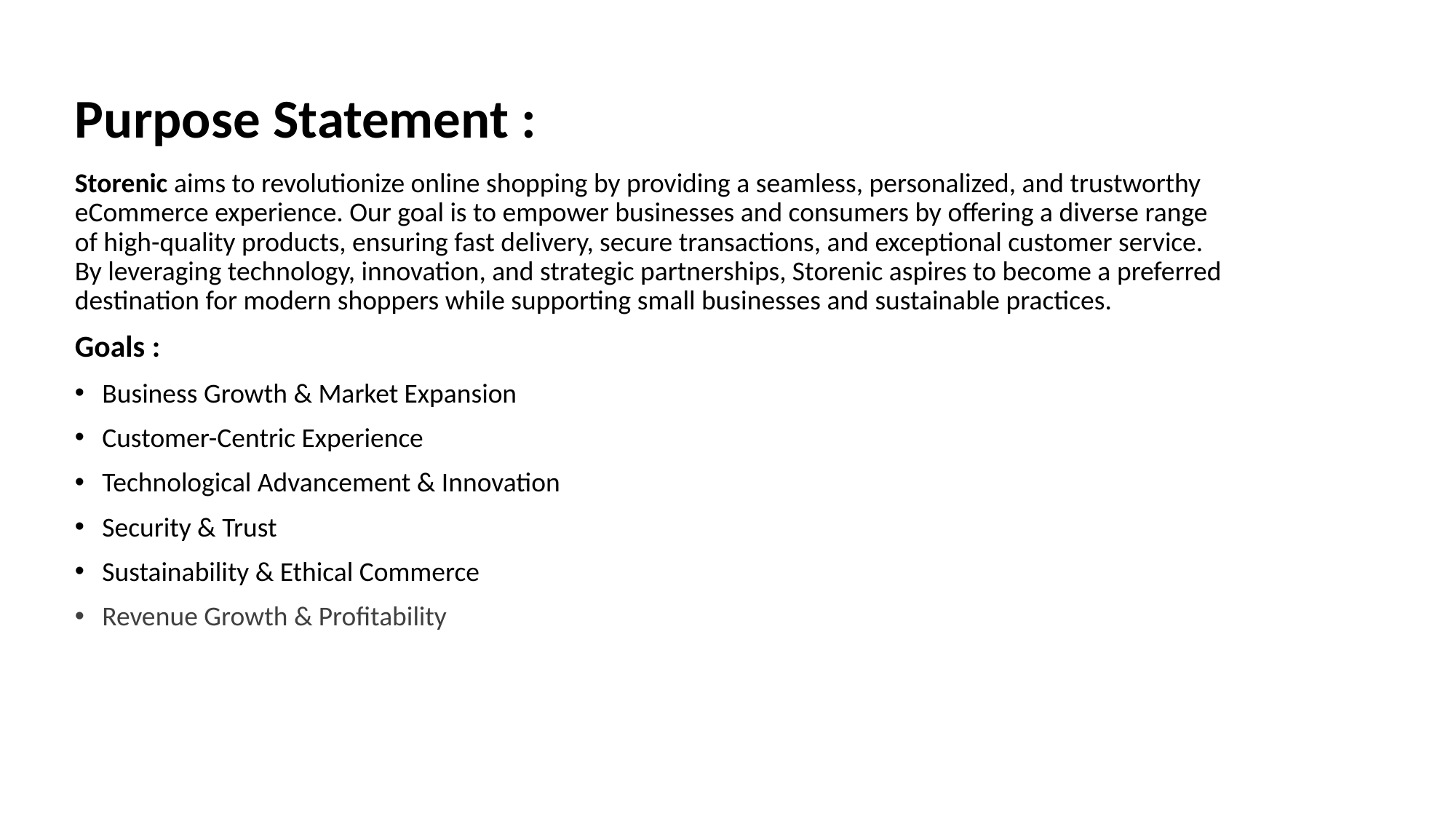

# Purpose Statement :
Storenic aims to revolutionize online shopping by providing a seamless, personalized, and trustworthy eCommerce experience. Our goal is to empower businesses and consumers by offering a diverse range of high-quality products, ensuring fast delivery, secure transactions, and exceptional customer service. By leveraging technology, innovation, and strategic partnerships, Storenic aspires to become a preferred destination for modern shoppers while supporting small businesses and sustainable practices.
Goals :
Business Growth & Market Expansion
Customer-Centric Experience
Technological Advancement & Innovation
Security & Trust
Sustainability & Ethical Commerce
Revenue Growth & Profitability